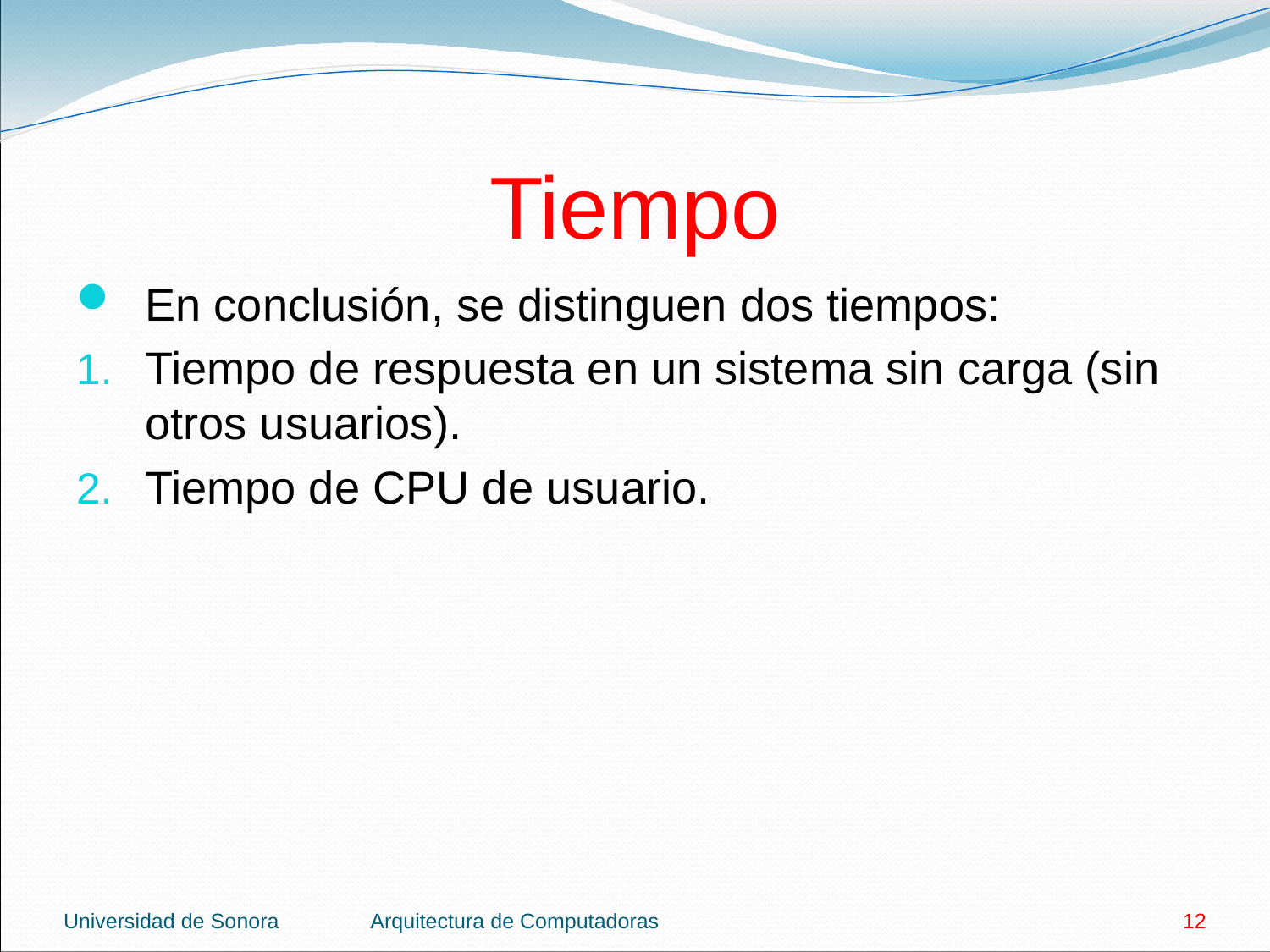

# Tiempo
En conclusión, se distinguen dos tiempos:
Tiempo de respuesta en un sistema sin carga (sin otros usuarios).
Tiempo de CPU de usuario.

Universidad de Sonora
Arquitectura de Computadoras
12